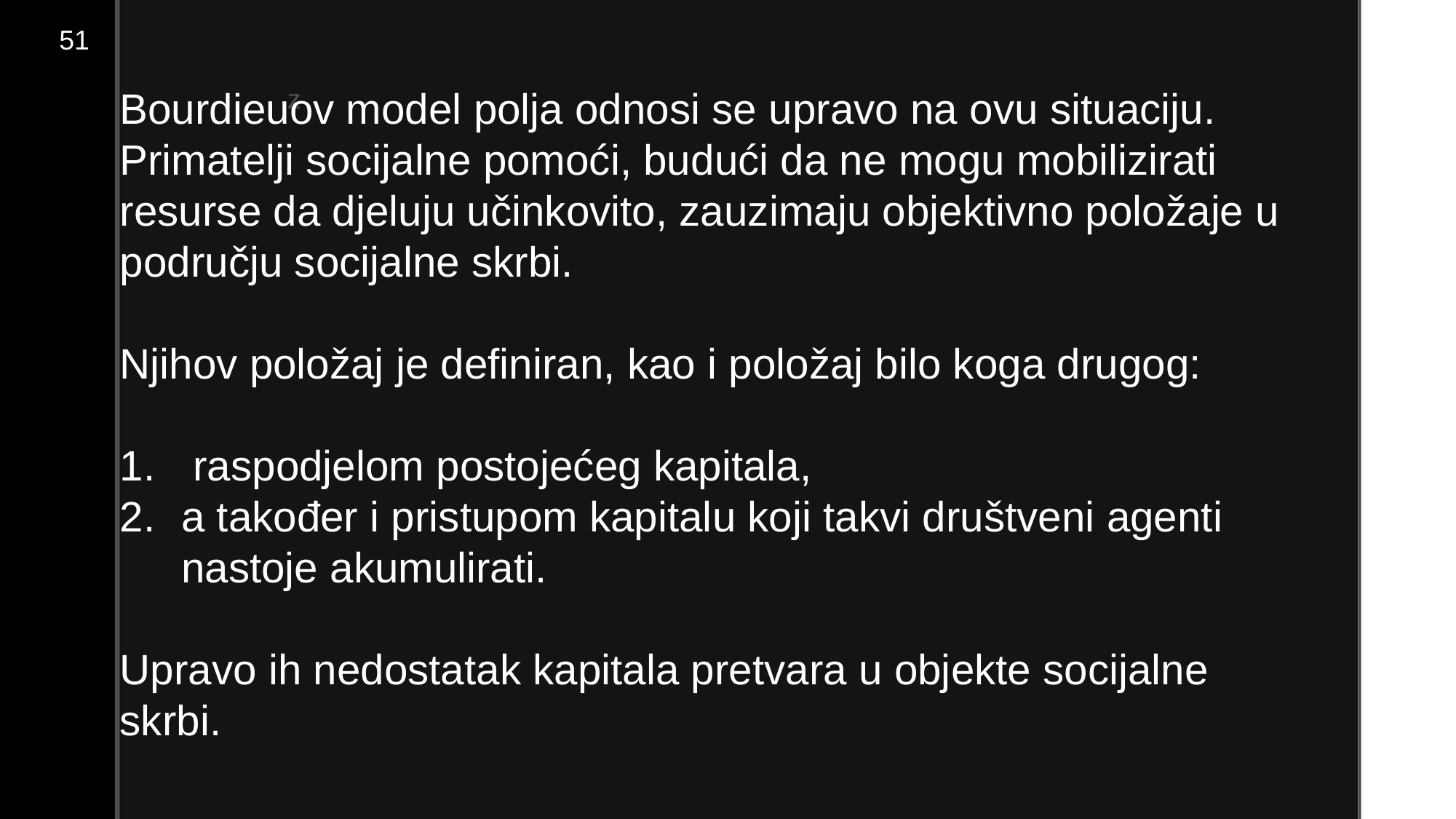

51
Bourdieuov model polja odnosi se upravo na ovu situaciju. Primatelji socijalne pomoći, budući da ne mogu mobilizirati resurse da djeluju učinkovito, zauzimaju objektivno položaje u području socijalne skrbi.

Njihov položaj je definiran, kao i položaj bilo koga drugog:

 raspodjelom postojećeg kapitala,
a također i pristupom kapitalu koji takvi društveni agenti nastoje akumulirati.

Upravo ih nedostatak kapitala pretvara u objekte socijalne skrbi.